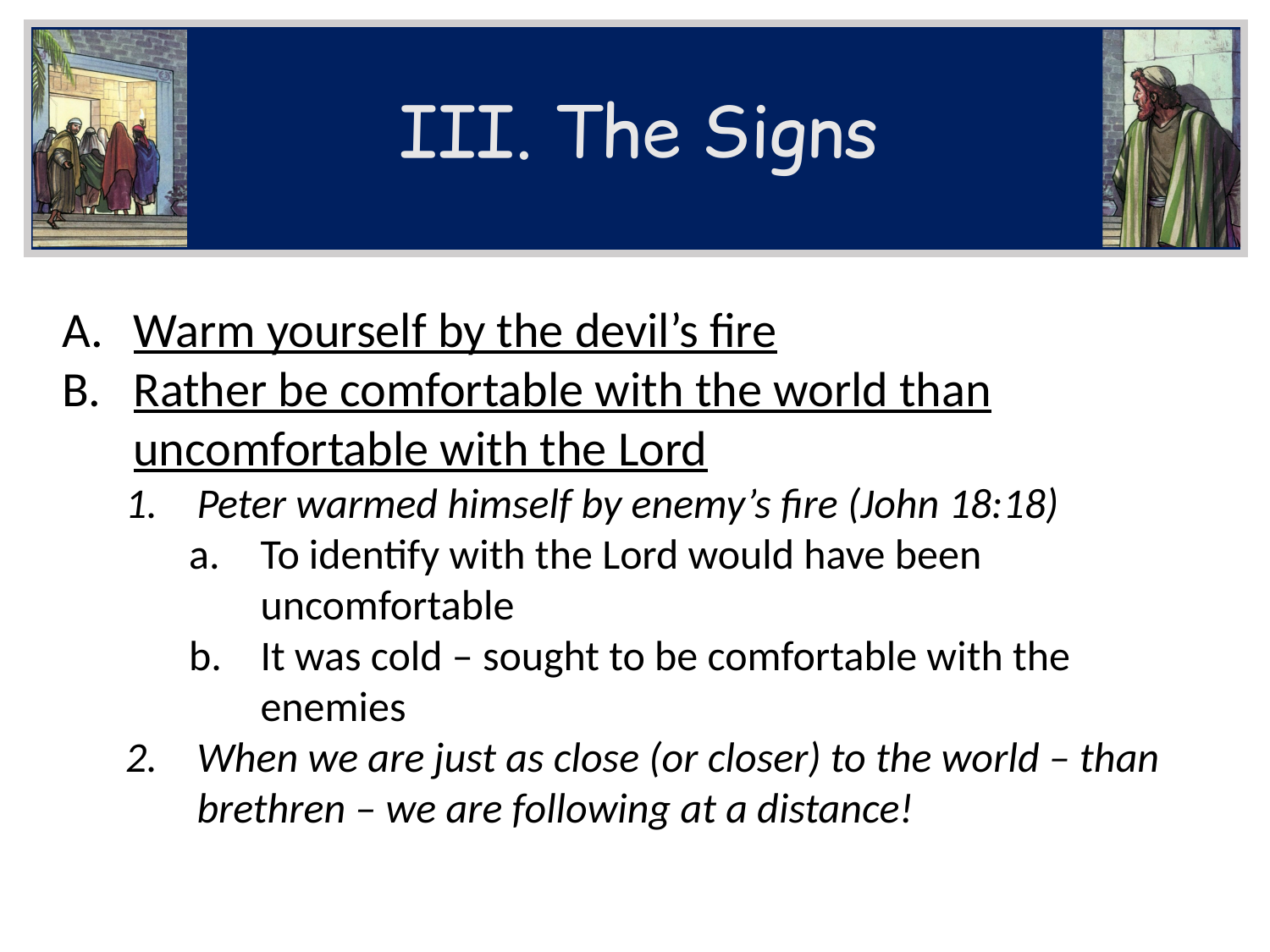

The Signs
Warm yourself by the devil’s fire
Rather be comfortable with the world than uncomfortable with the Lord
Peter warmed himself by enemy’s fire (John 18:18)
To identify with the Lord would have been uncomfortable
It was cold – sought to be comfortable with the enemies
When we are just as close (or closer) to the world – than  brethren – we are following at a distance!